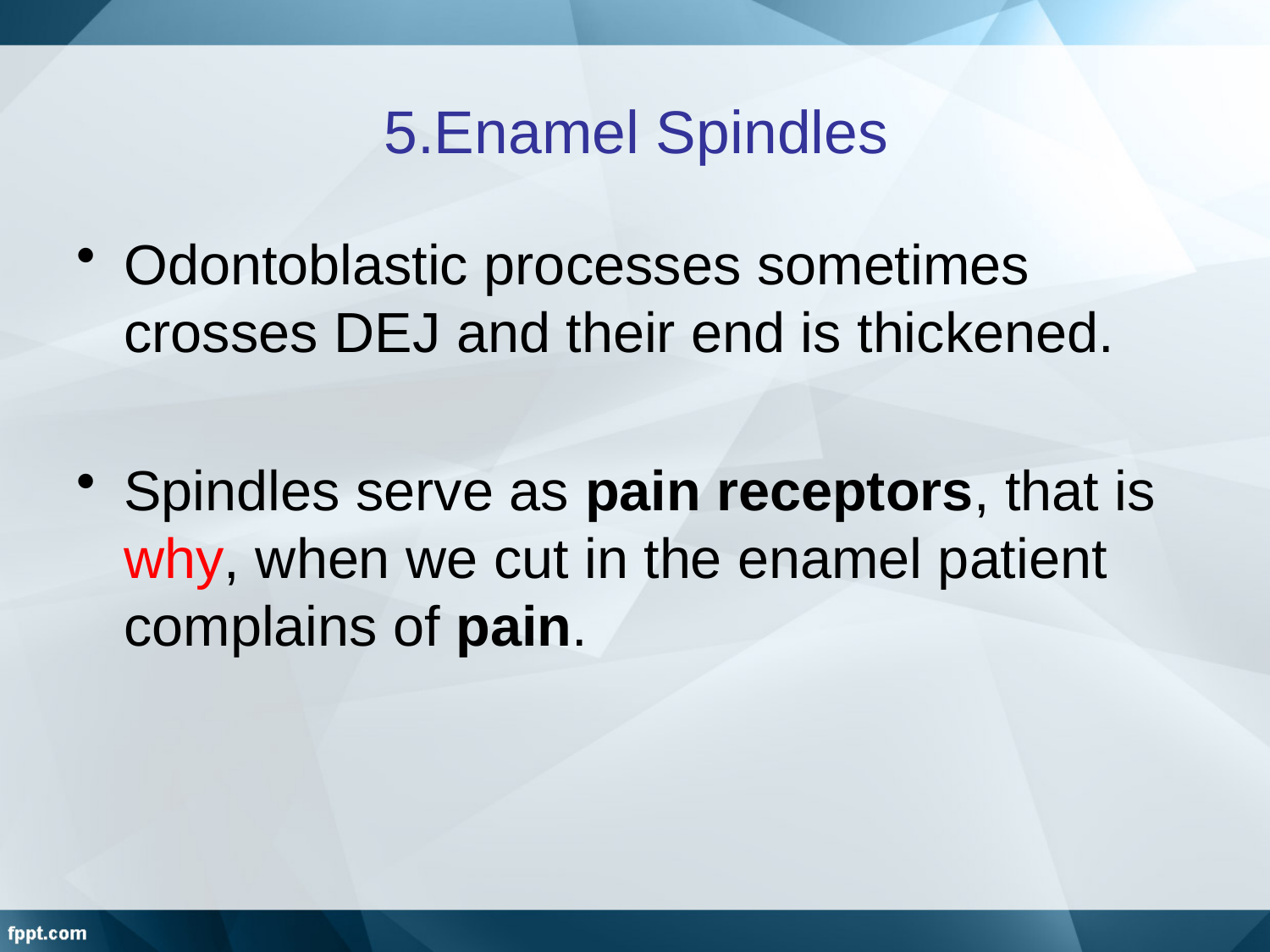

# 5.Enamel Spindles
Odontoblastic processes sometimes crosses DEJ and their end is thickened.

Spindles serve as pain receptors, that is why, when we cut in the enamel patient complains of pain.